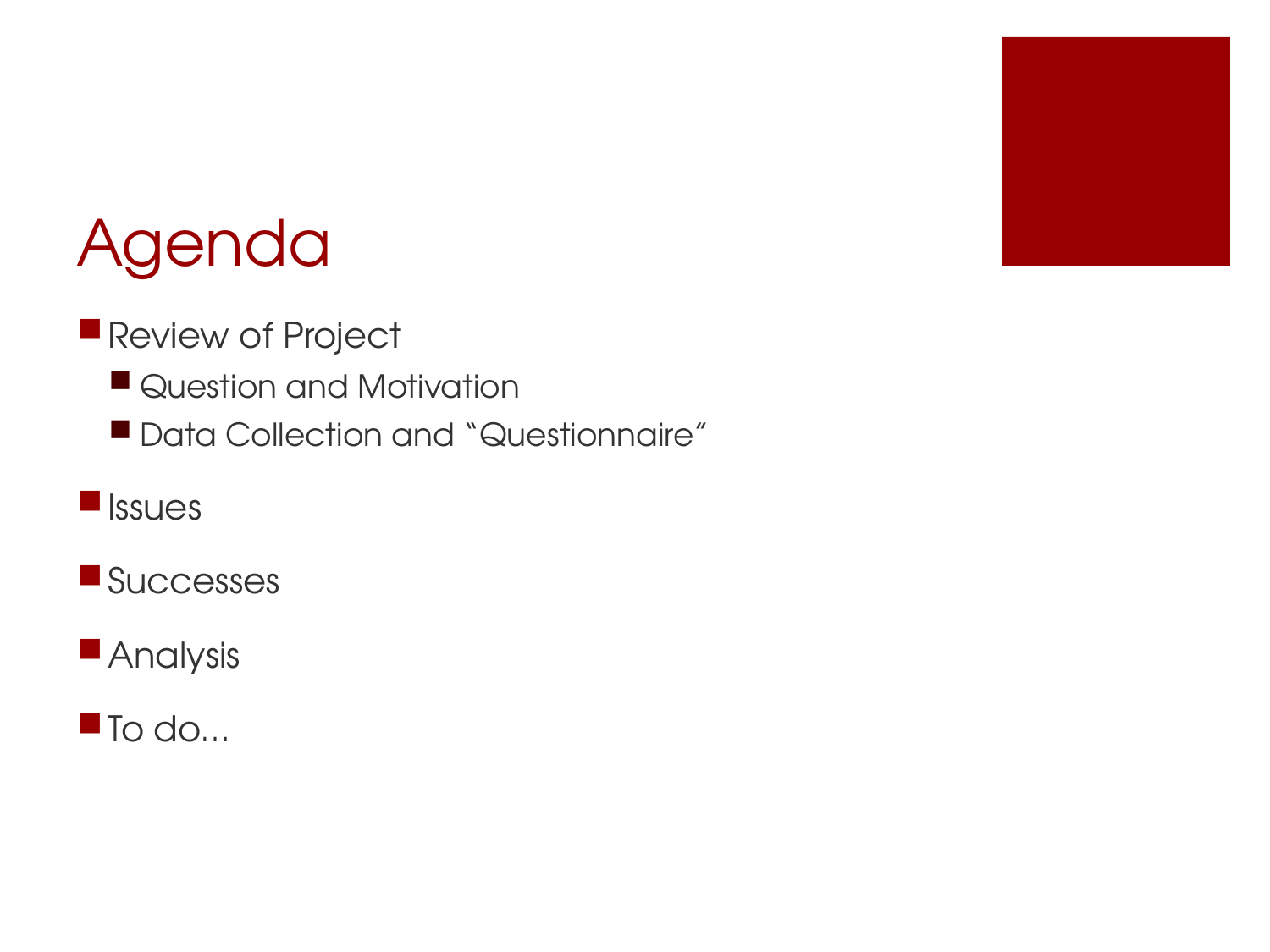

# Agenda
Review of Project
Question and Motivation
Data Collection and “Questionnaire”
Issues
Successes
Analysis
To do…